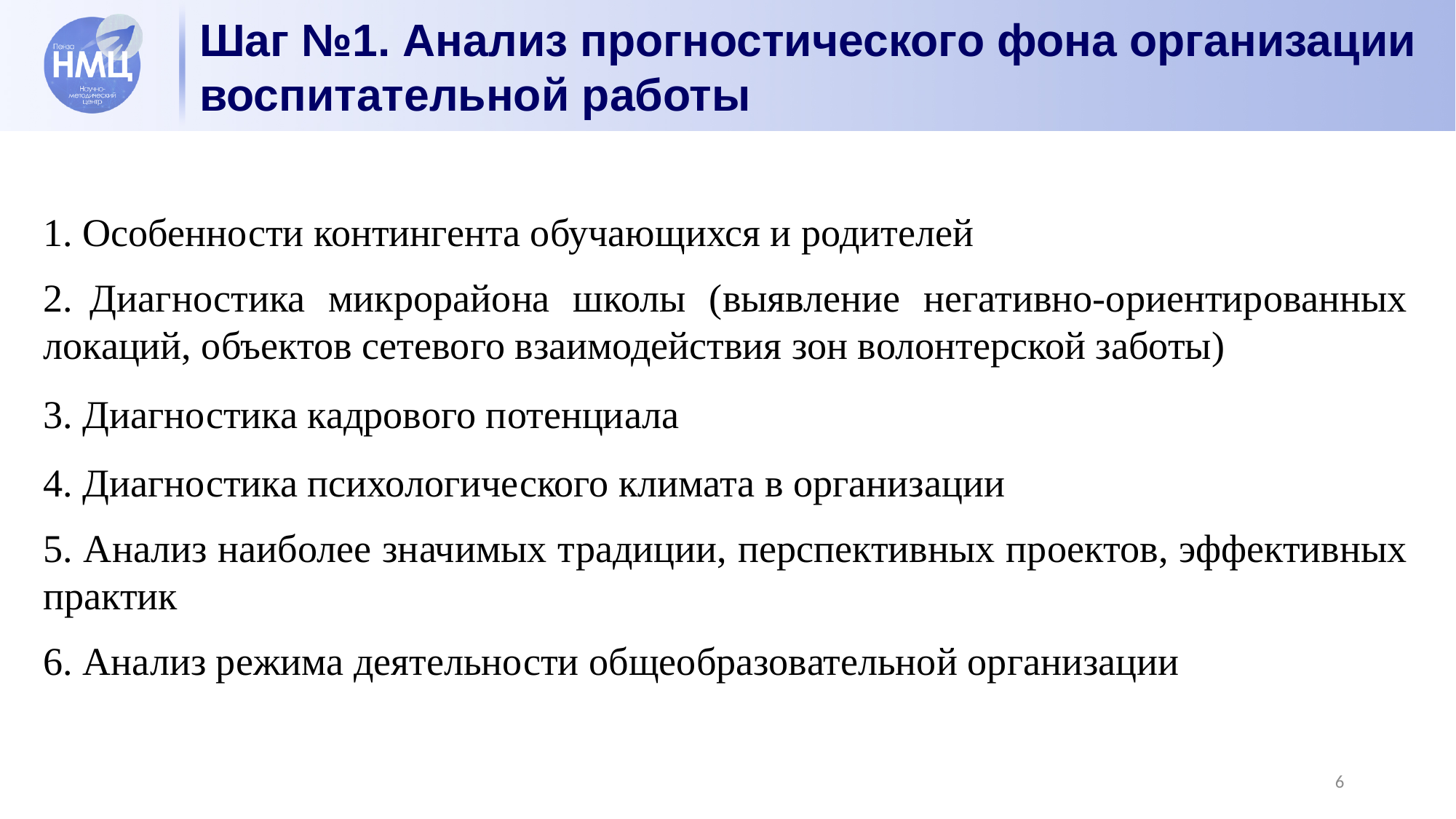

# Шаг №1. Анализ прогностического фона организации воспитательной работы

1. Особенности контингента обучающихся и родителей
2. Диагностика микрорайона школы (выявление негативно-ориентированных локаций, объектов сетевого взаимодействия зон волонтерской заботы)
3. Диагностика кадрового потенциала
4. Диагностика психологического климата в организации
5. Анализ наиболее значимых традиции, перспективных проектов, эффективных практик
6. Анализ режима деятельности общеобразовательной организации
6